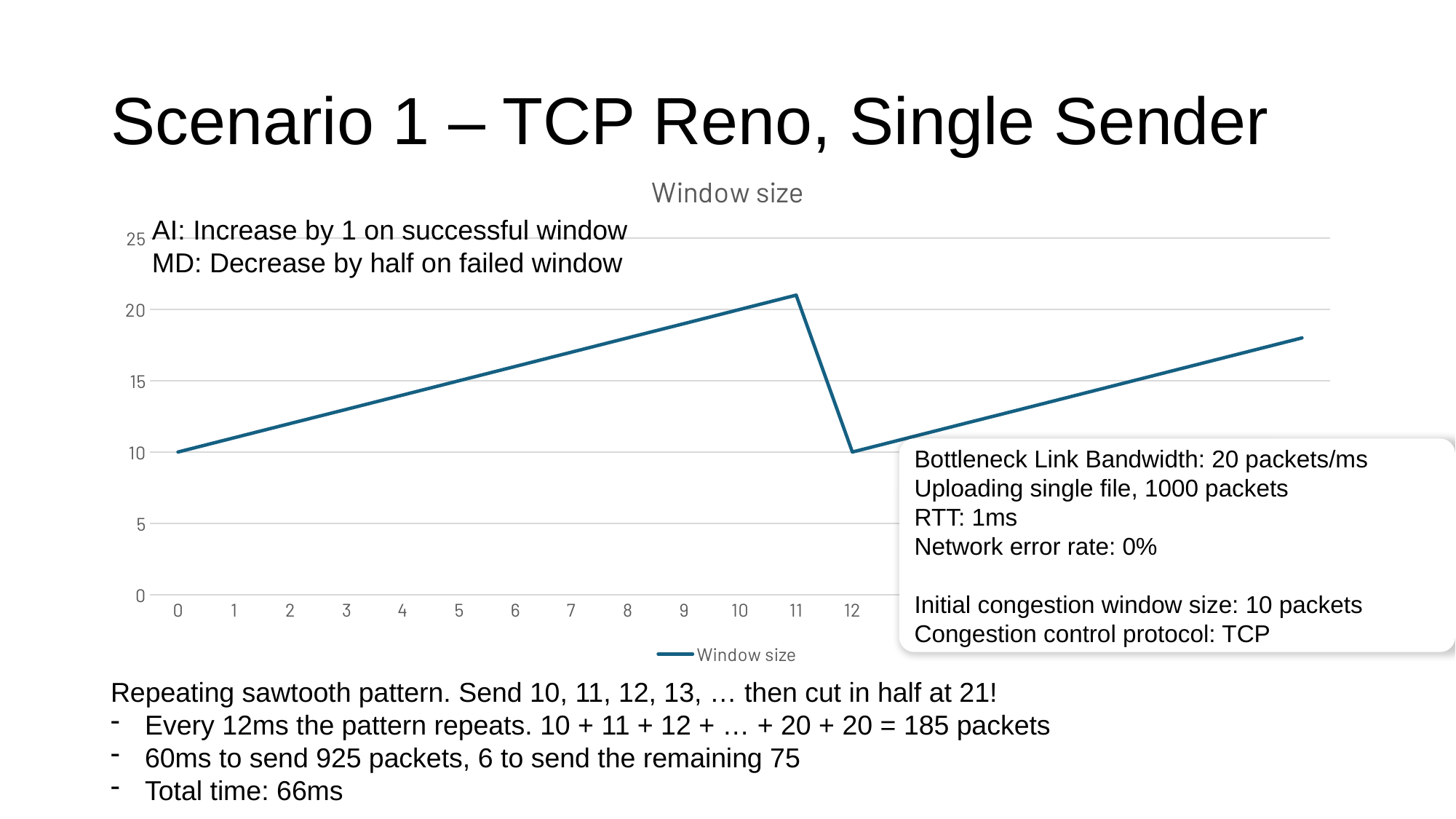

# Scenario 1 – TCP Reno, Single Sender

### Chart:

| Category | Window size |
|---|---|
| 0 | 10.0 |
| 1 | 11.0 |
| 2 | 12.0 |
| 3 | 13.0 |
| 4 | 14.0 |
| 5 | 15.0 |
| 6 | 16.0 |
| 7 | 17.0 |
| 8 | 18.0 |
| 9 | 19.0 |
| 10 | 20.0 |
| 11 | 21.0 |
| 12 | 10.0 |
| 13 | 11.0 |
| 14 | 12.0 |
| 15 | 13.0 |
| 16 | 14.0 |
| 17 | 15.0 |
| 18 | 16.0 |
| 19 | 17.0 |
| 20 | 18.0 |
AI: Increase by 1 on successful window
MD: Decrease by half on failed window

Bottleneck Link Bandwidth: 20 packets/ms
Uploading single file, 1000 packets
RTT: 1ms
Network error rate: 0%

Initial congestion window size: 10 packets
Congestion control protocol: TCP

Repeating sawtooth pattern. Send 10, 11, 12, 13, … then cut in half at 21!
Every 12ms the pattern repeats. 10 + 11 + 12 + … + 20 + 20 = 185 packets
60ms to send 925 packets, 6 to send the remaining 75
Total time: 66ms